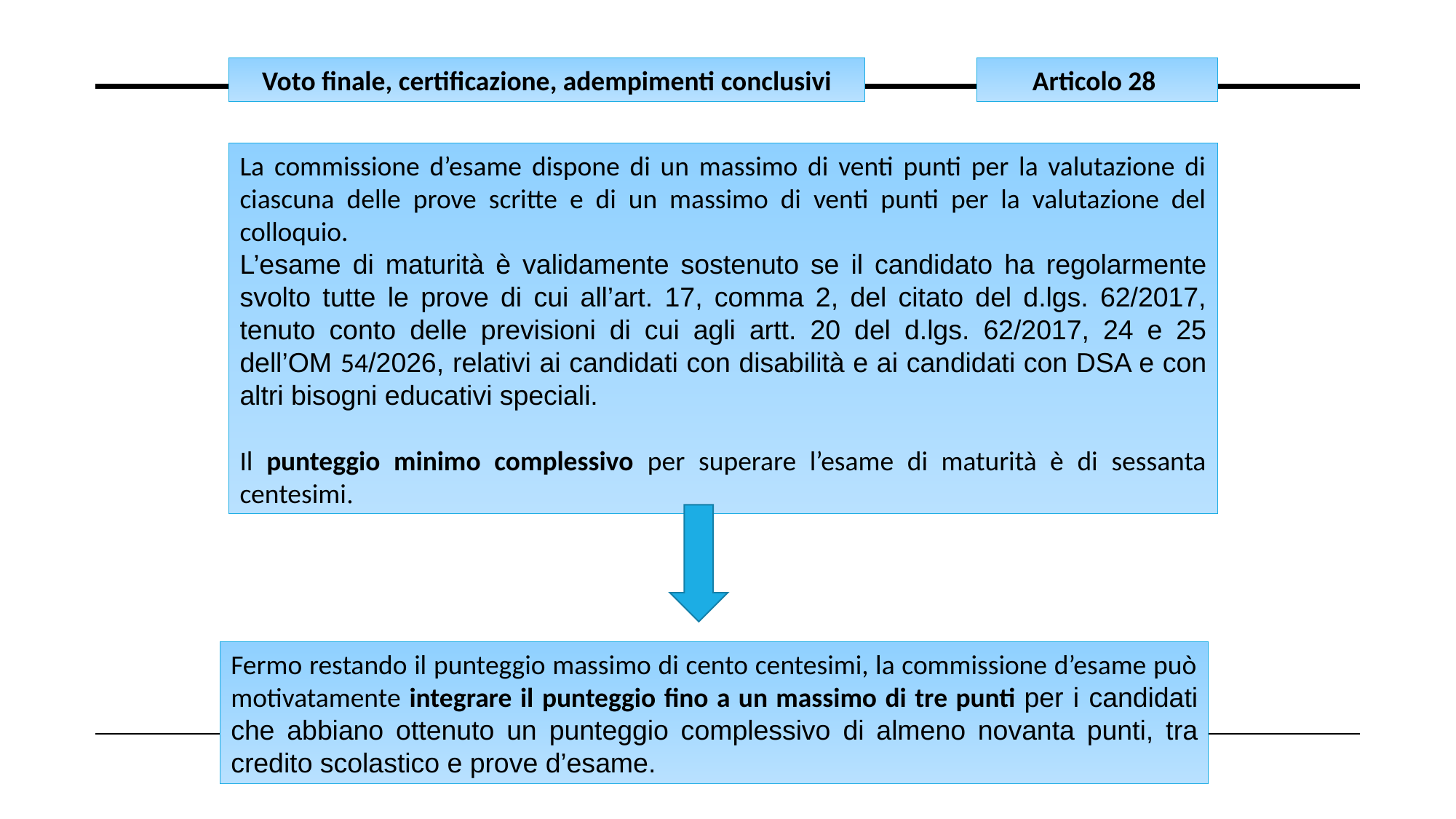

Voto finale, certificazione, adempimenti conclusivi
Articolo 28
La commissione d’esame dispone di un massimo di venti punti per la valutazione di ciascuna delle prove scritte e di un massimo di venti punti per la valutazione del colloquio.
L’esame di maturità è validamente sostenuto se il candidato ha regolarmente svolto tutte le prove di cui all’art. 17, comma 2, del citato del d.lgs. 62/2017, tenuto conto delle previsioni di cui agli artt. 20 del d.lgs. 62/2017, 24 e 25 dell’OM 54/2026, relativi ai candidati con disabilità e ai candidati con DSA e con altri bisogni educativi speciali.

Il punteggio minimo complessivo per superare l’esame di maturità è di sessanta centesimi.

Fermo restando il punteggio massimo di cento centesimi, la commissione d’esame può motivatamente integrare il punteggio fino a un massimo di tre punti per i candidati che abbiano ottenuto un punteggio complessivo di almeno novanta punti, tra credito scolastico e prove d’esame.